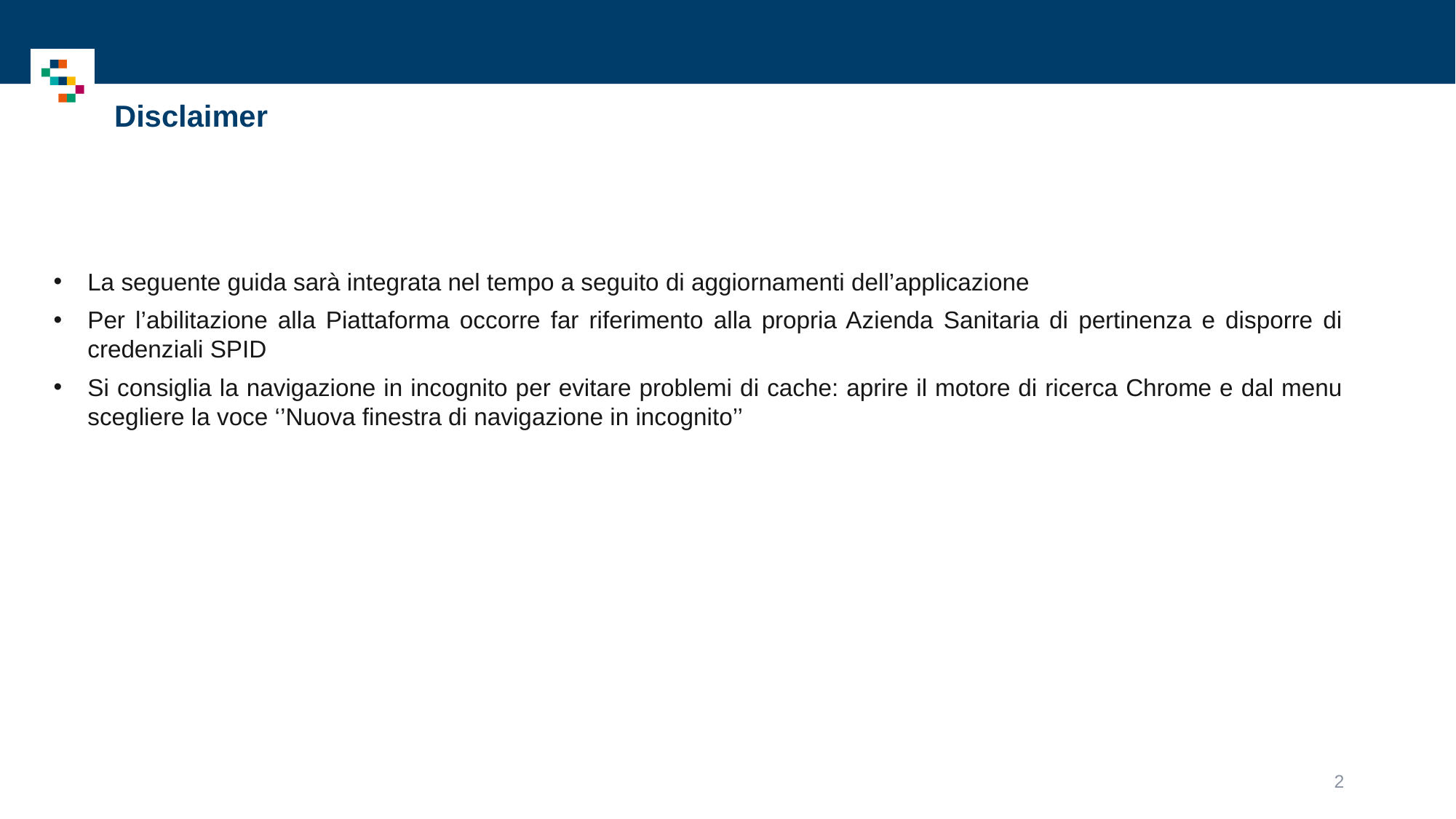

Disclaimer

La seguente guida sarà integrata nel tempo a seguito di aggiornamenti dell’applicazione
Per l’abilitazione alla Piattaforma occorre far riferimento alla propria Azienda Sanitaria di pertinenza e disporre di credenziali SPID
Si consiglia la navigazione in incognito per evitare problemi di cache: aprire il motore di ricerca Chrome e dal menu scegliere la voce ‘’Nuova finestra di navigazione in incognito’’
2